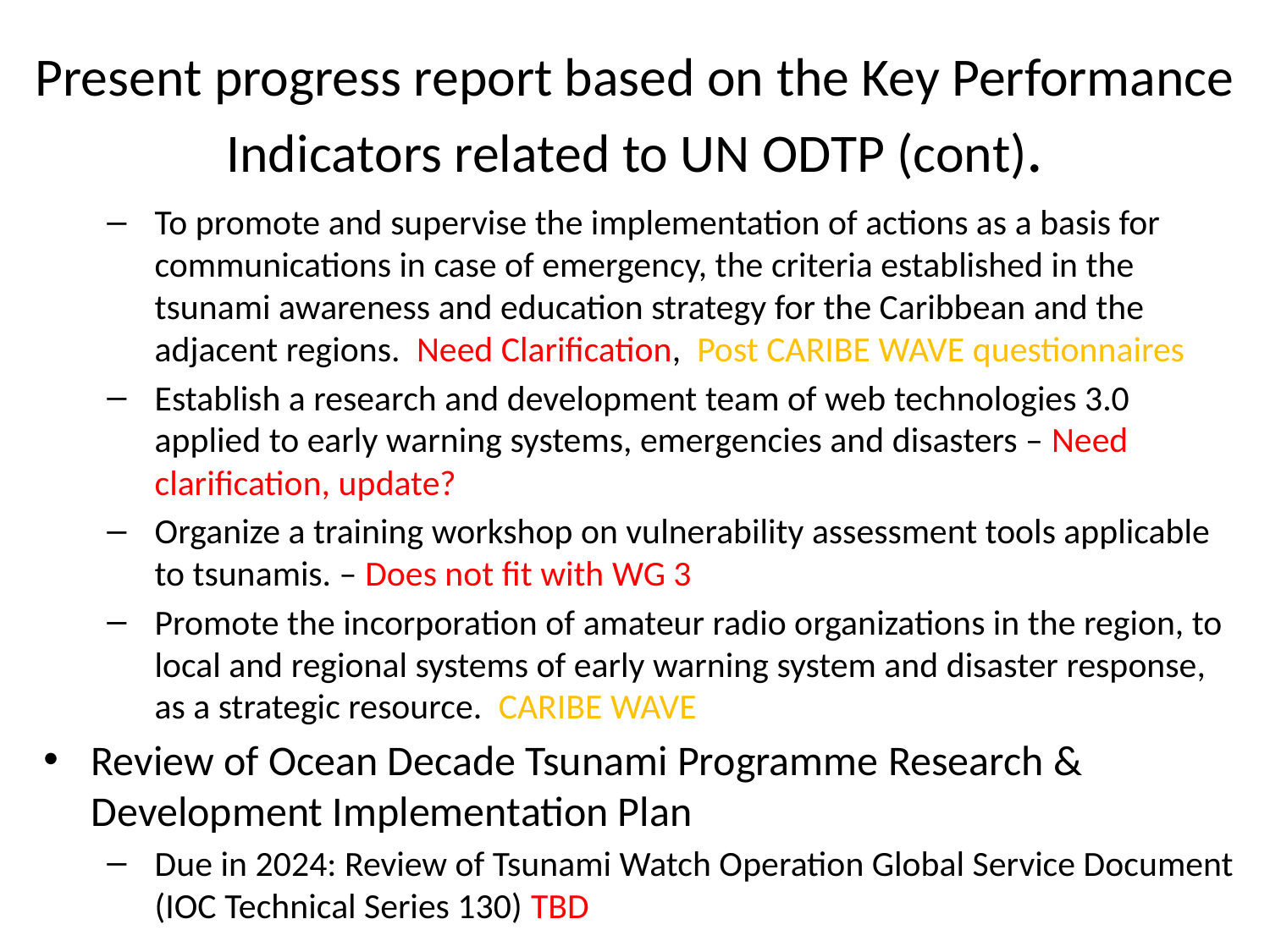

# Present progress report based on the Key Performance Indicators related to UN ODTP (cont).
To promote and supervise the implementation of actions as a basis for communications in case of emergency, the criteria established in the tsunami awareness and education strategy for the Caribbean and the adjacent regions.  Need Clarification,  Post CARIBE WAVE questionnaires
Establish a research and development team of web technologies 3.0 applied to early warning systems, emergencies and disasters – Need clarification, update?
Organize a training workshop on vulnerability assessment tools applicable to tsunamis. – Does not fit with WG 3
Promote the incorporation of amateur radio organizations in the region, to local and regional systems of early warning system and disaster response, as a strategic resource.  CARIBE WAVE
Review of Ocean Decade Tsunami Programme Research & Development Implementation Plan
Due in 2024: Review of Tsunami Watch Operation Global Service Document (IOC Technical Series 130) TBD